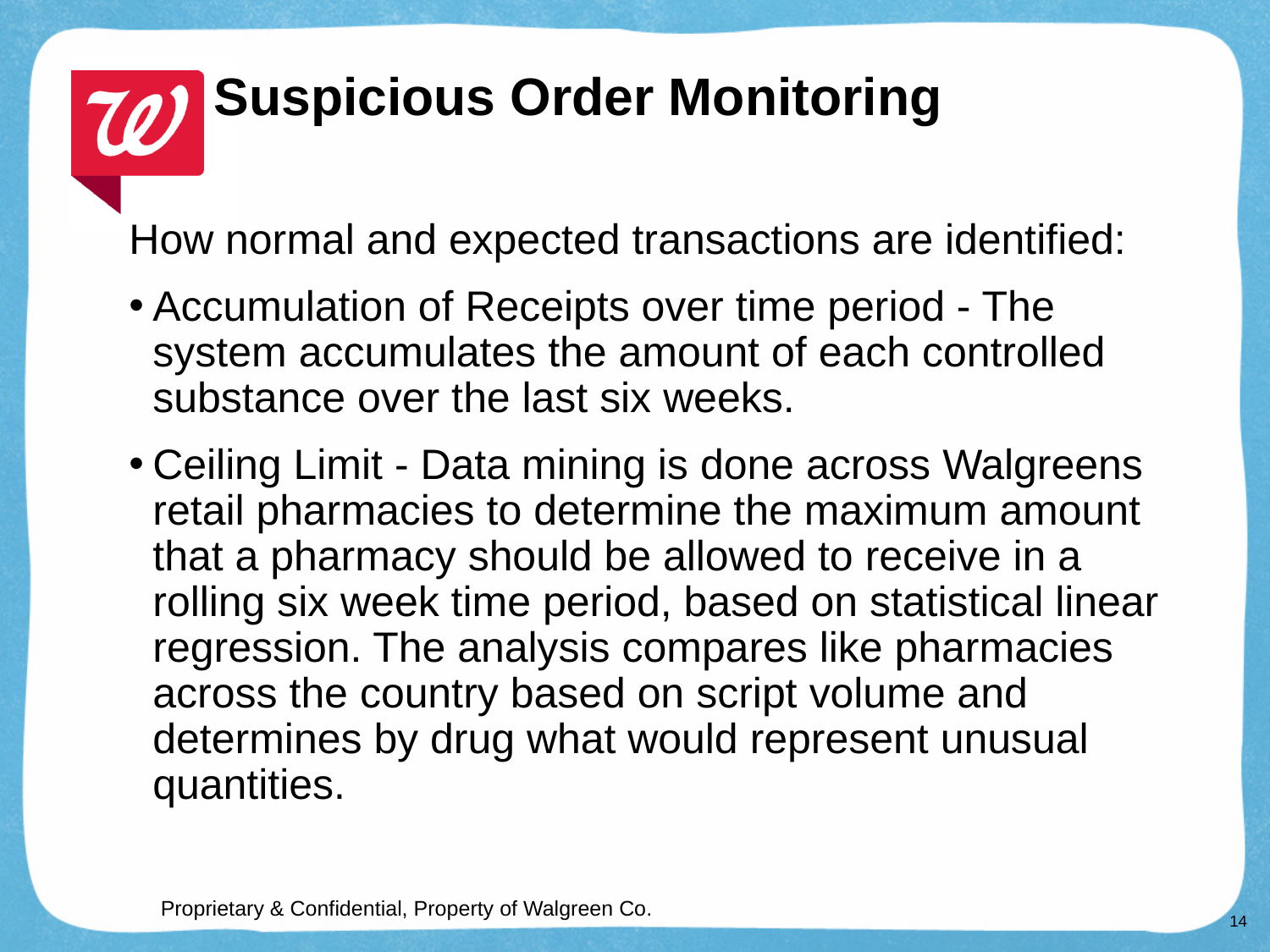

# Suspicious Order Monitoring
How normal and expected transactions are identified:
Accumulation of Receipts over time period - The system accumulates the amount of each controlled substance over the last six weeks.
Ceiling Limit - Data mining is done across Walgreens retail pharmacies to determine the maximum amount that a pharmacy should be allowed to receive in a rolling six week time period, based on statistical linear regression. The analysis compares like pharmacies across the country based on script volume and determines by drug what would represent unusual quantities.